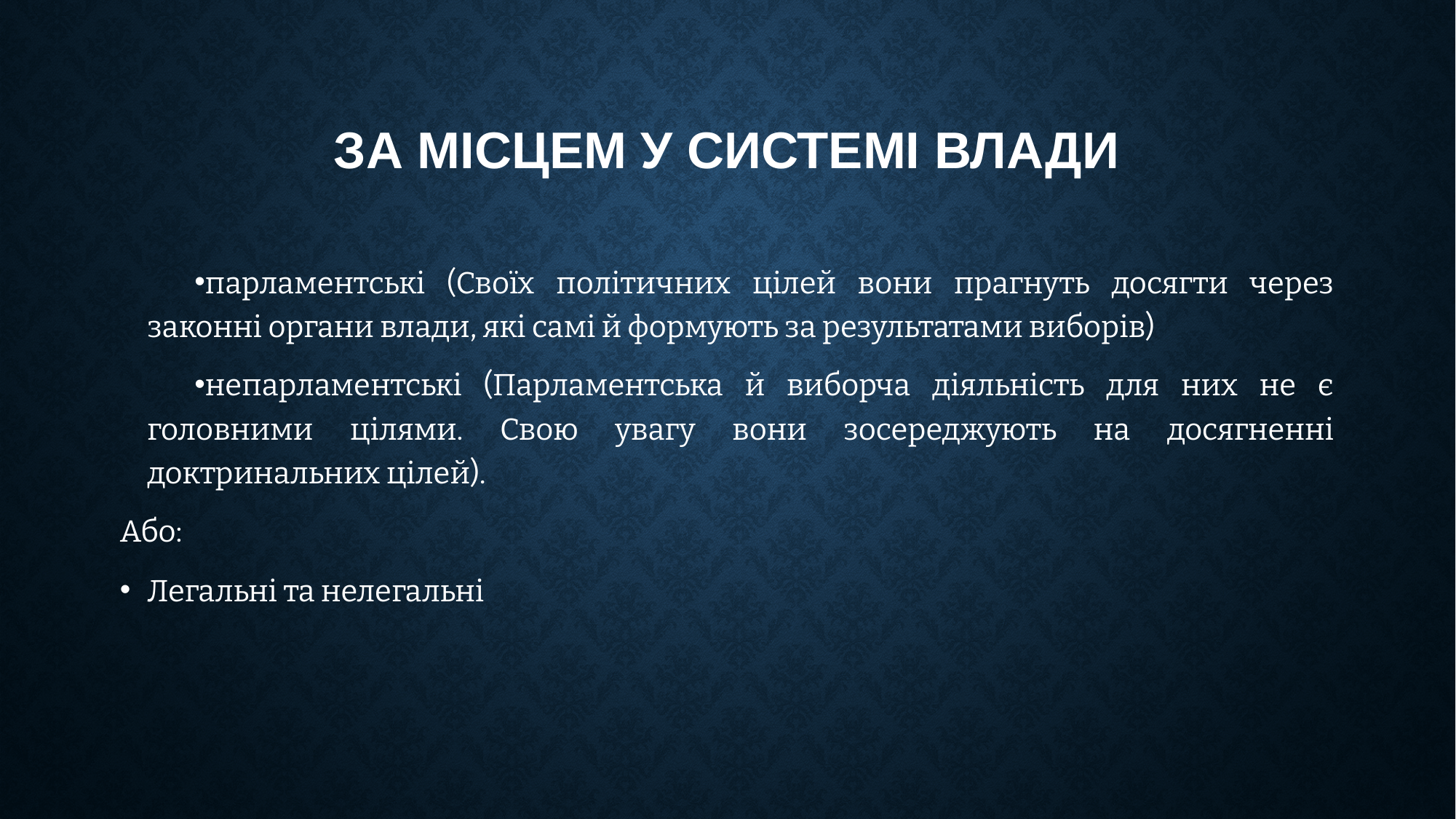

# За місцем у системі влади
парламентські (Своїх політичних цілей вони прагнуть досягти через законні органи влади, які самі й формують за результатами виборів)
непарламентські (Парламентська й виборча діяльність для них не є головними цілями. Свою увагу вони зосереджують на досягненні доктринальних цілей).
Або:
Легальні та нелегальні